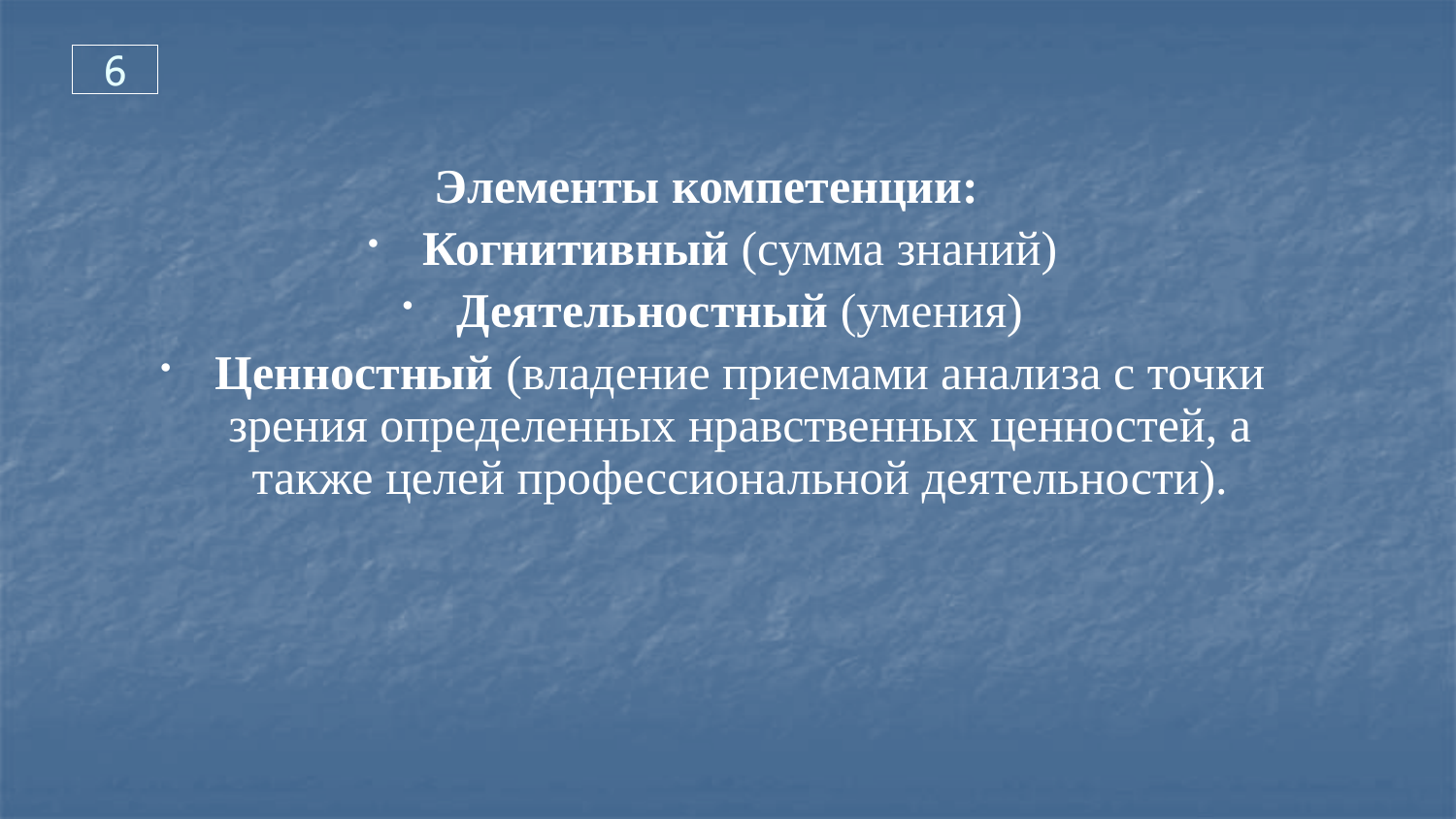

6

Элементы компетенции:
Когнитивный (сумма знаний)
Деятельностный (умения)
Ценностный (владение приемами анализа с точки зрения определенных нравственных ценностей, а также целей профессиональной деятельности).